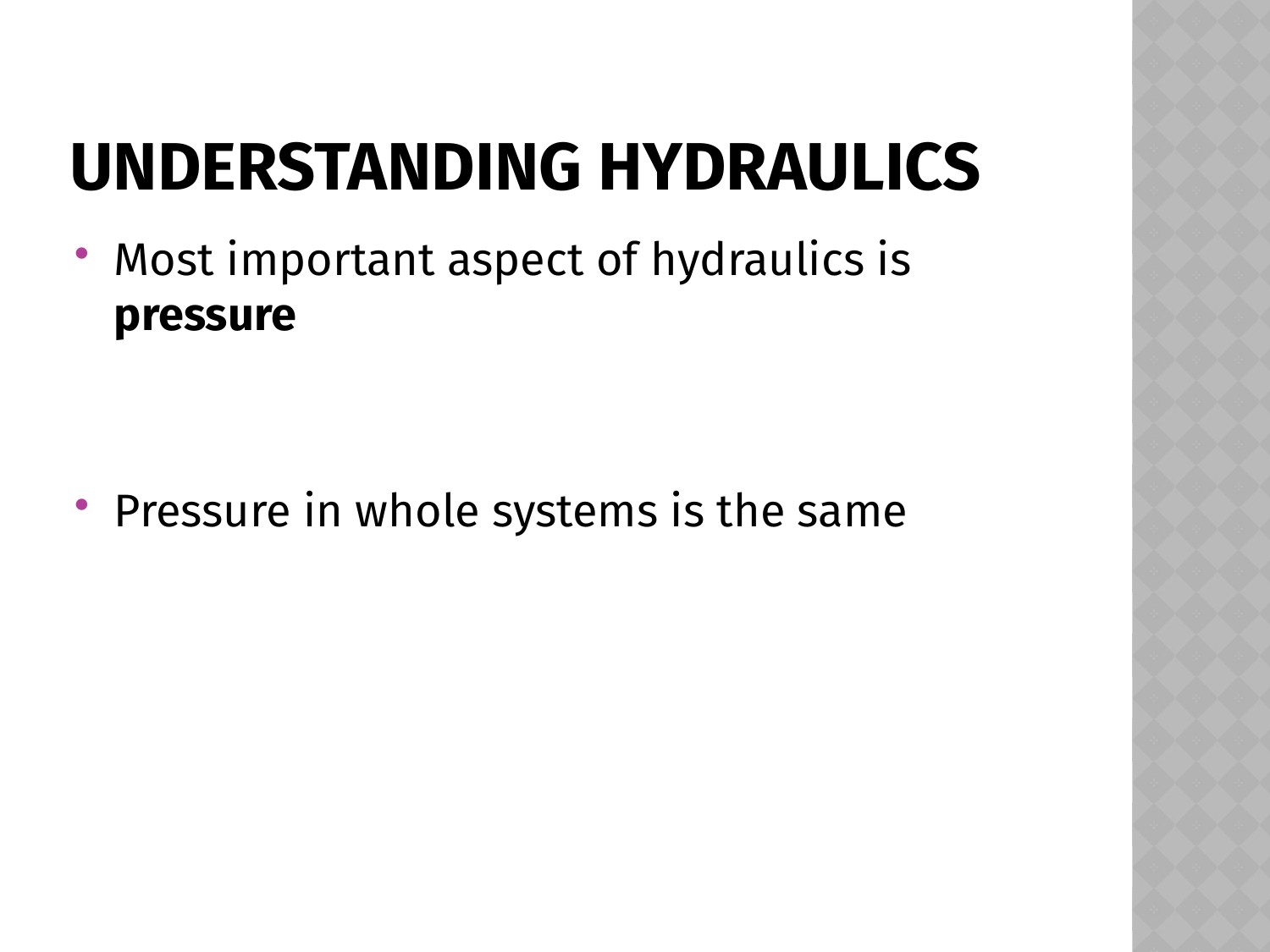

# Understanding Hydraulics
Most important aspect of hydraulics is pressure

Pressure in whole systems is the same